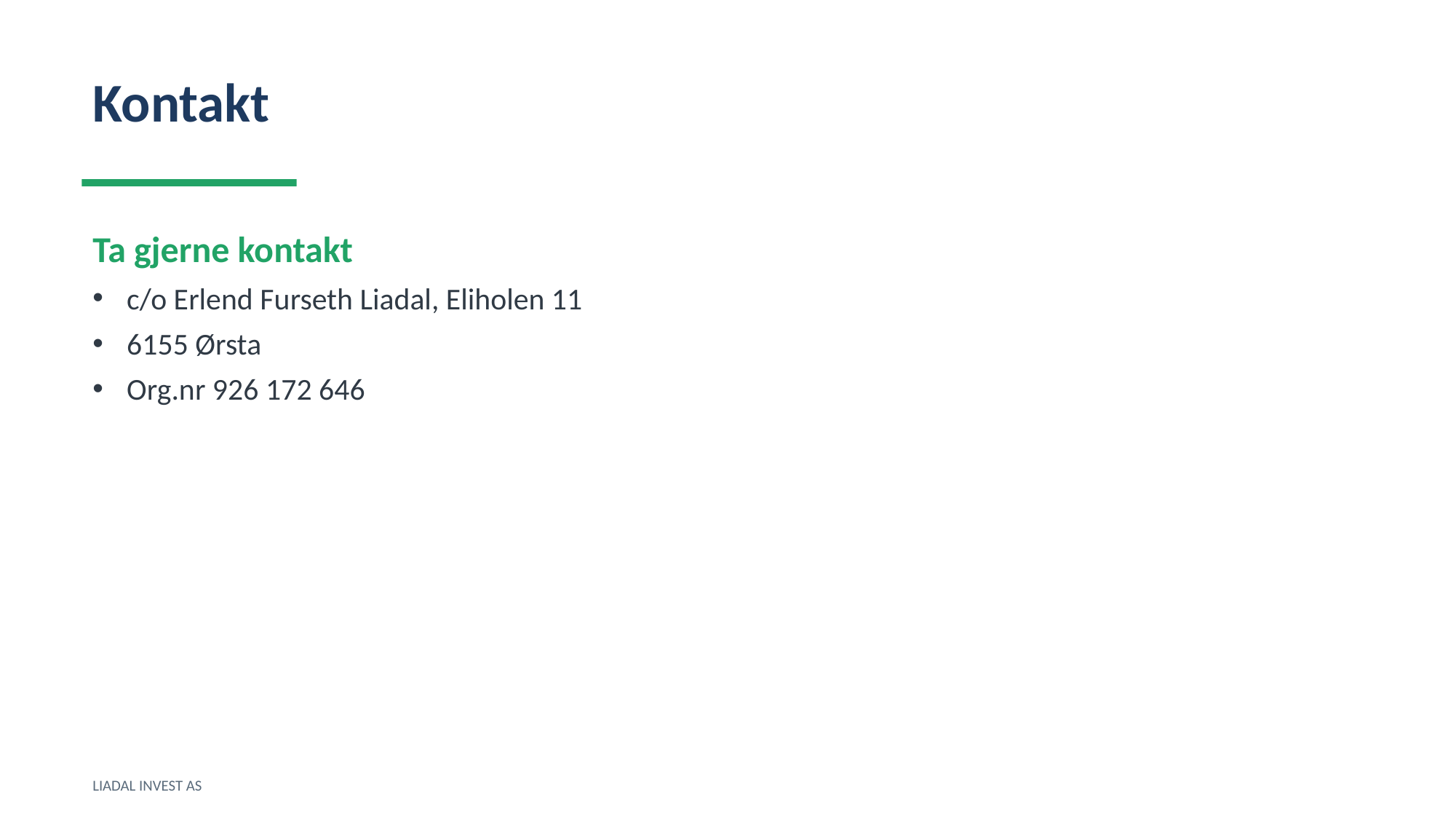

Kontakt

Ta gjerne kontakt
c/o Erlend Furseth Liadal, Eliholen 11
6155 Ørsta
Org.nr 926 172 646
LIADAL INVEST AS